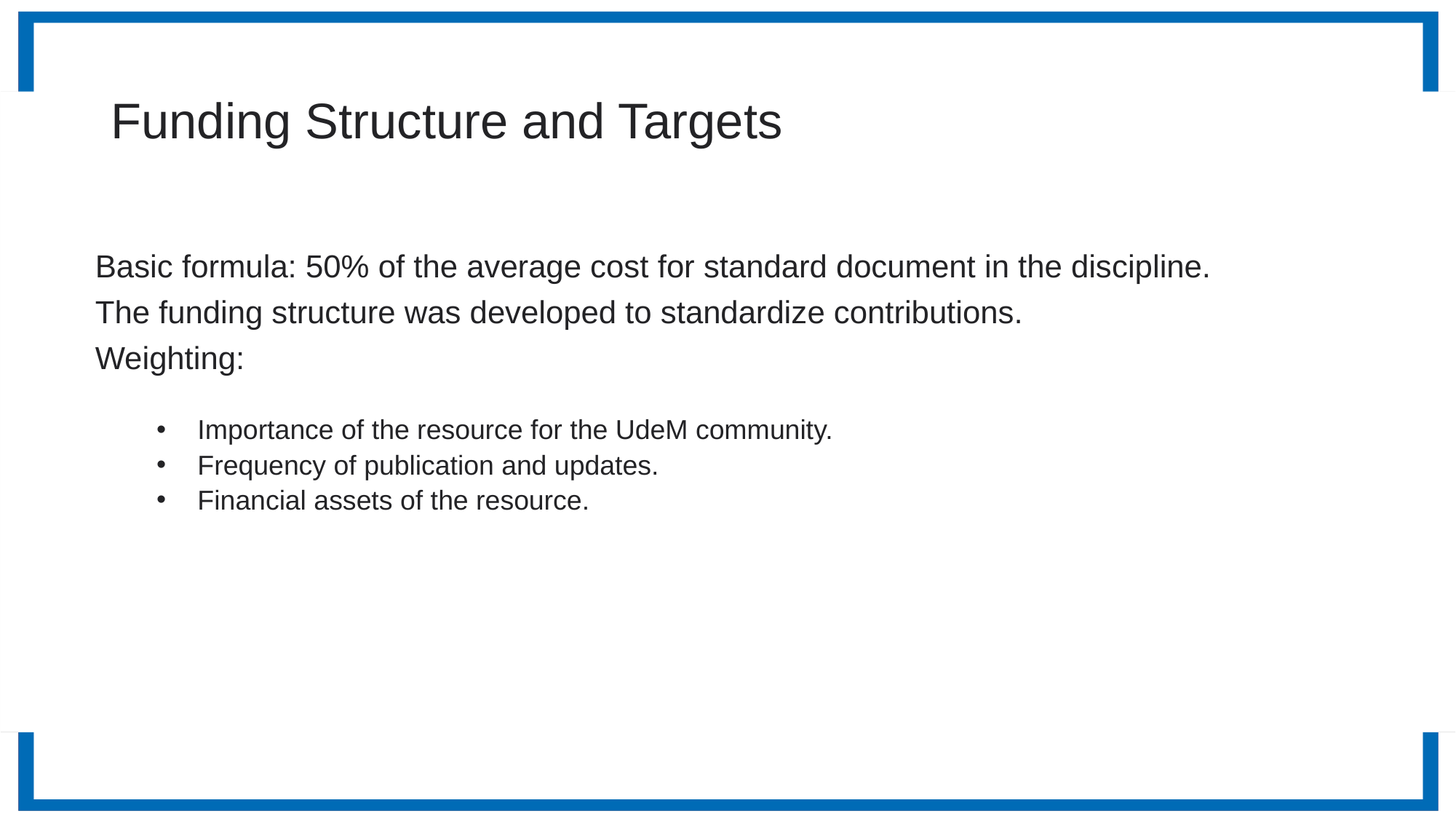

# Funding Structure and Targets
Basic formula: 50% of the average cost for standard document in the discipline.
The funding structure was developed to standardize contributions.
Weighting:
Importance of the resource for the UdeM community.
Frequency of publication and updates.
Financial assets of the resource.